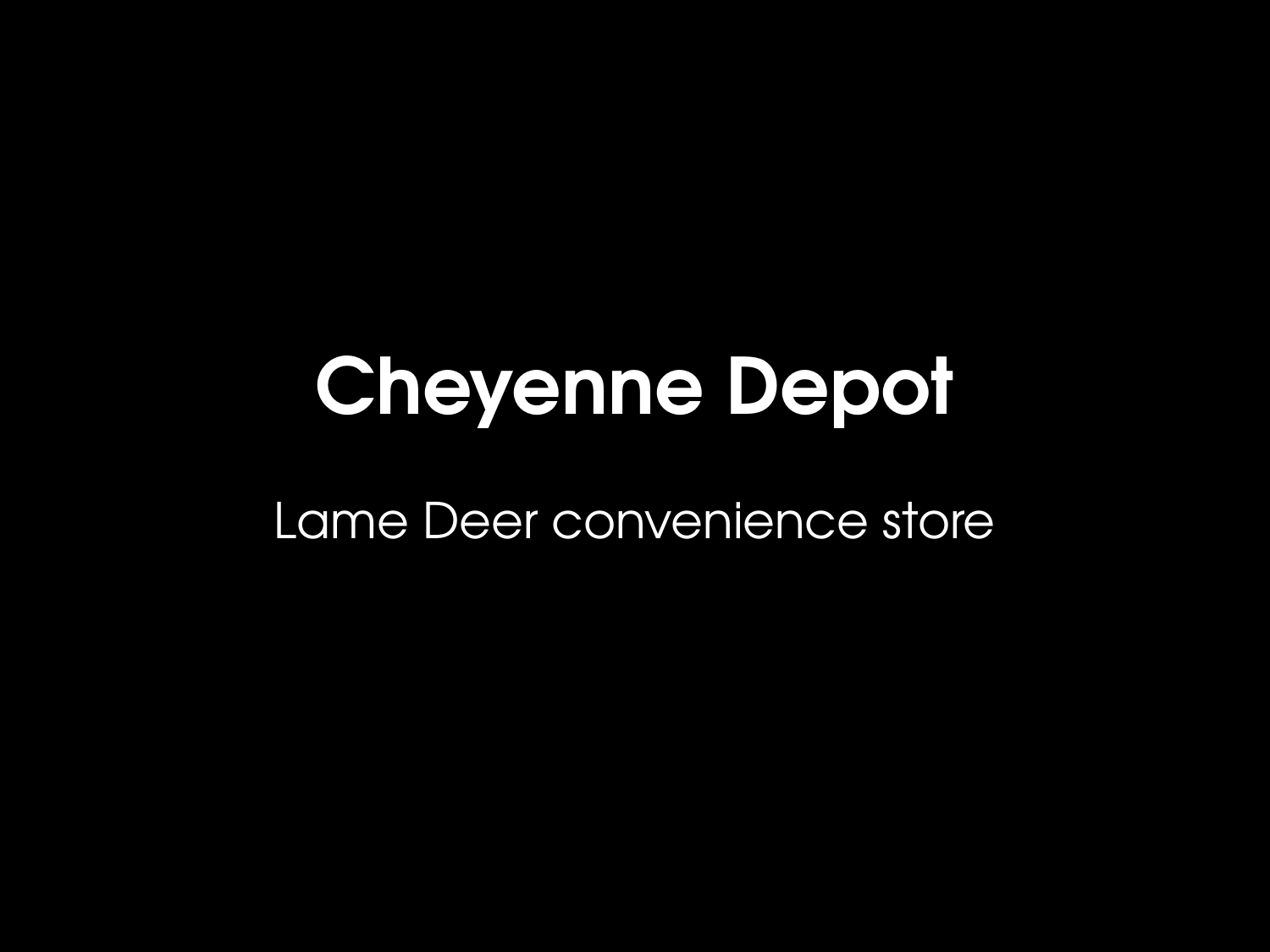

# Cheyenne Depot Lame Deer convenience store